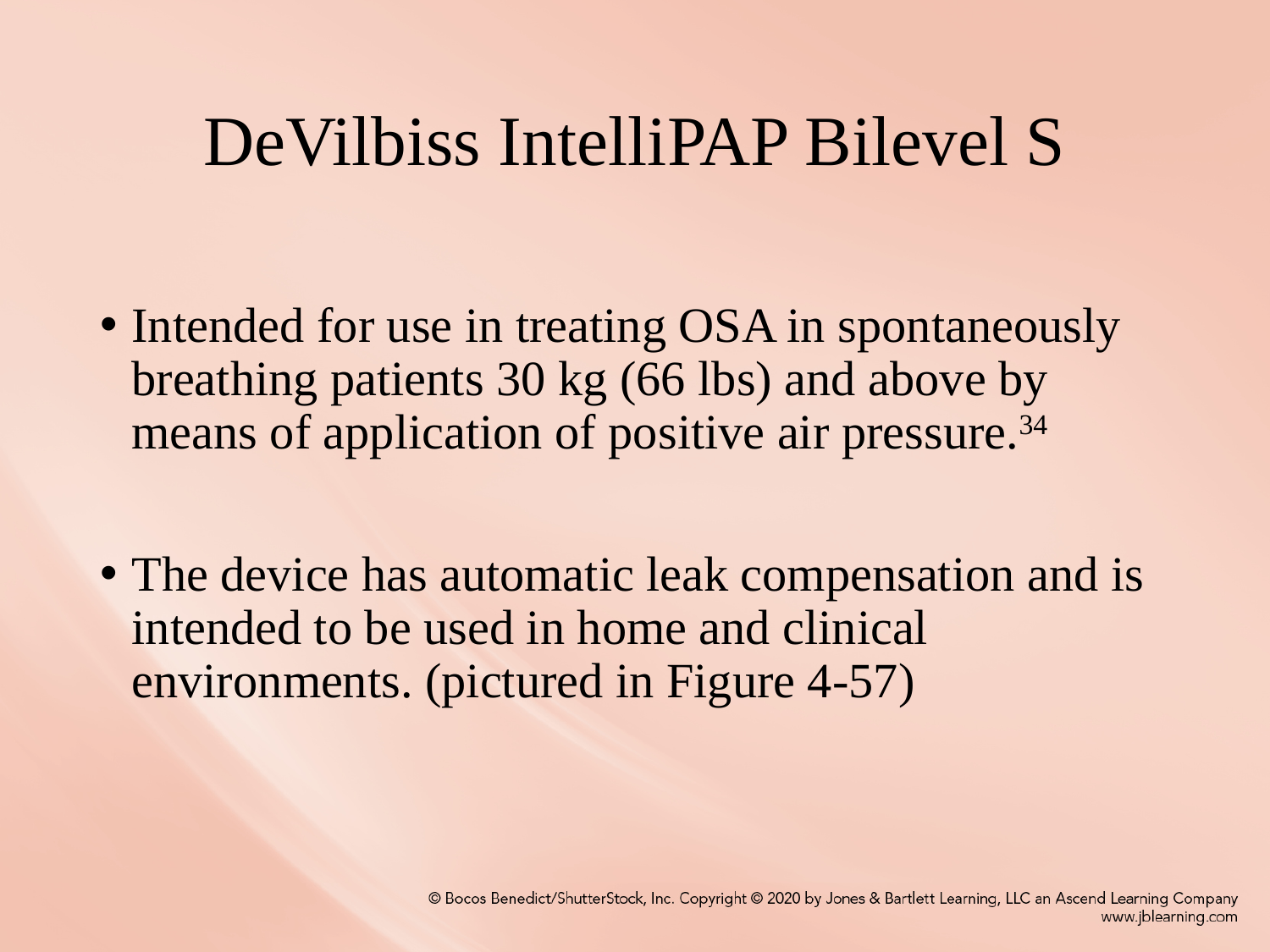

# DeVilbiss IntelliPAP Bilevel S
Intended for use in treating OSA in spontaneously breathing patients 30 kg (66 lbs) and above by means of application of positive air pressure.34

The device has automatic leak compensation and is intended to be used in home and clinical environments. (pictured in Figure 4-57)